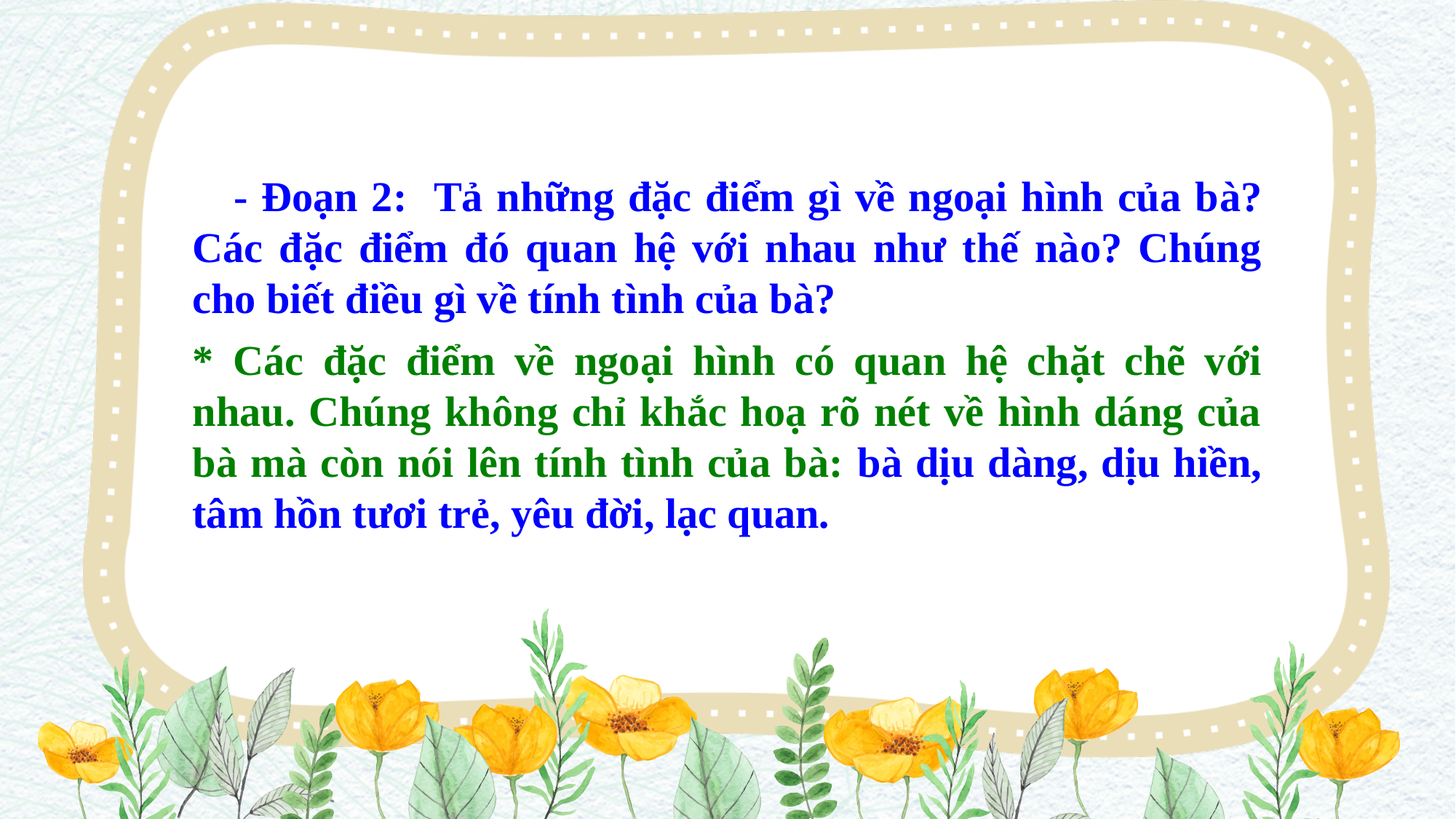

- Đoạn 2:  Tả những đặc điểm gì về ngoại hình của bà? Các đặc điểm đó quan hệ với nhau như thế nào? Chúng cho biết điều gì về tính tình của bà?
* Các đặc điểm về ngoại hình có quan hệ chặt chẽ với nhau. Chúng không chỉ khắc hoạ rõ nét về hình dáng của bà mà còn nói lên tính tình của bà: bà dịu dàng, dịu hiền, tâm hồn tươi trẻ, yêu đời, lạc quan.